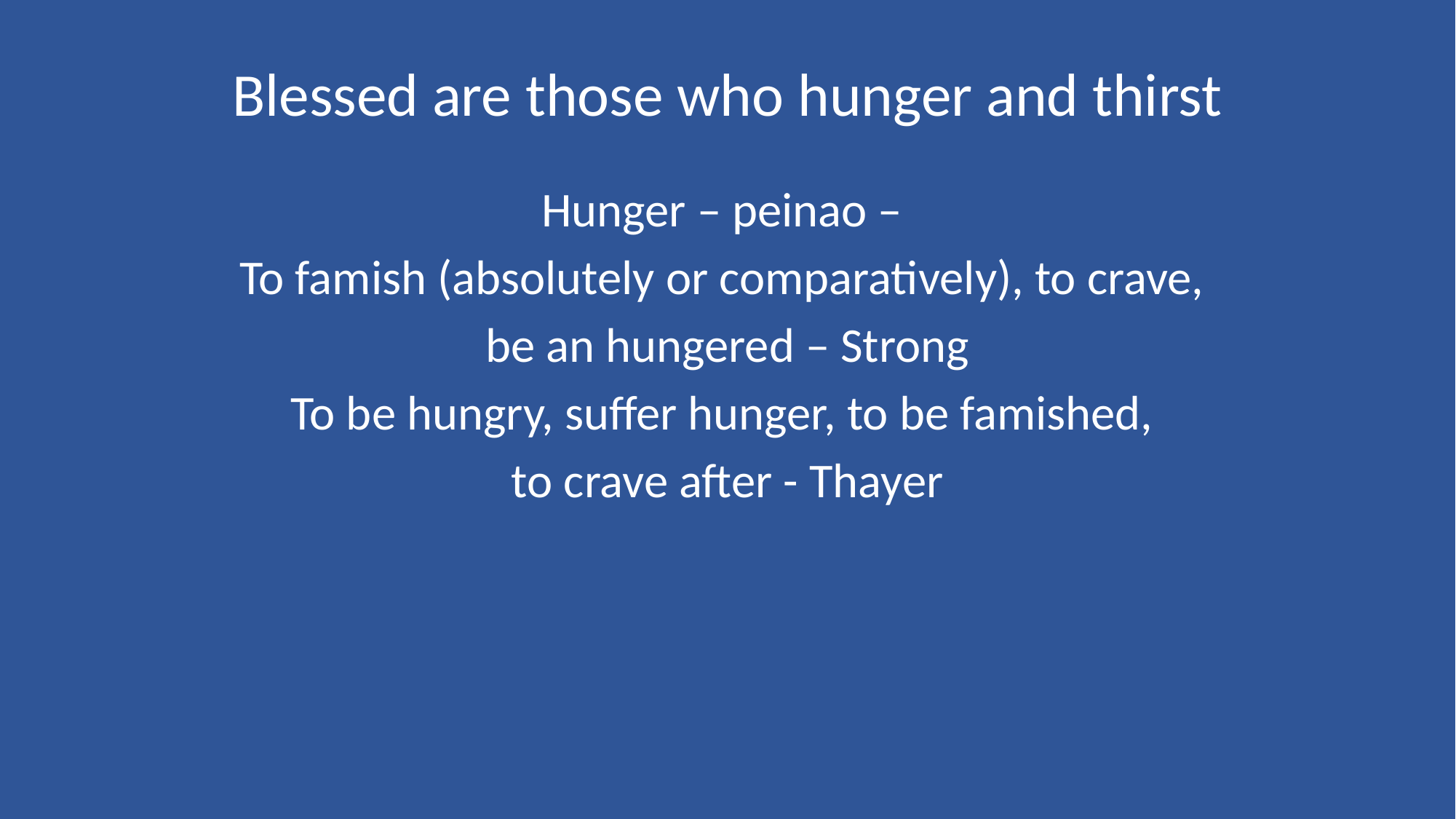

# Blessed are those who hunger and thirst
Hunger – peinao –
To famish (absolutely or comparatively), to crave,
be an hungered – Strong
To be hungry, suffer hunger, to be famished,
to crave after - Thayer